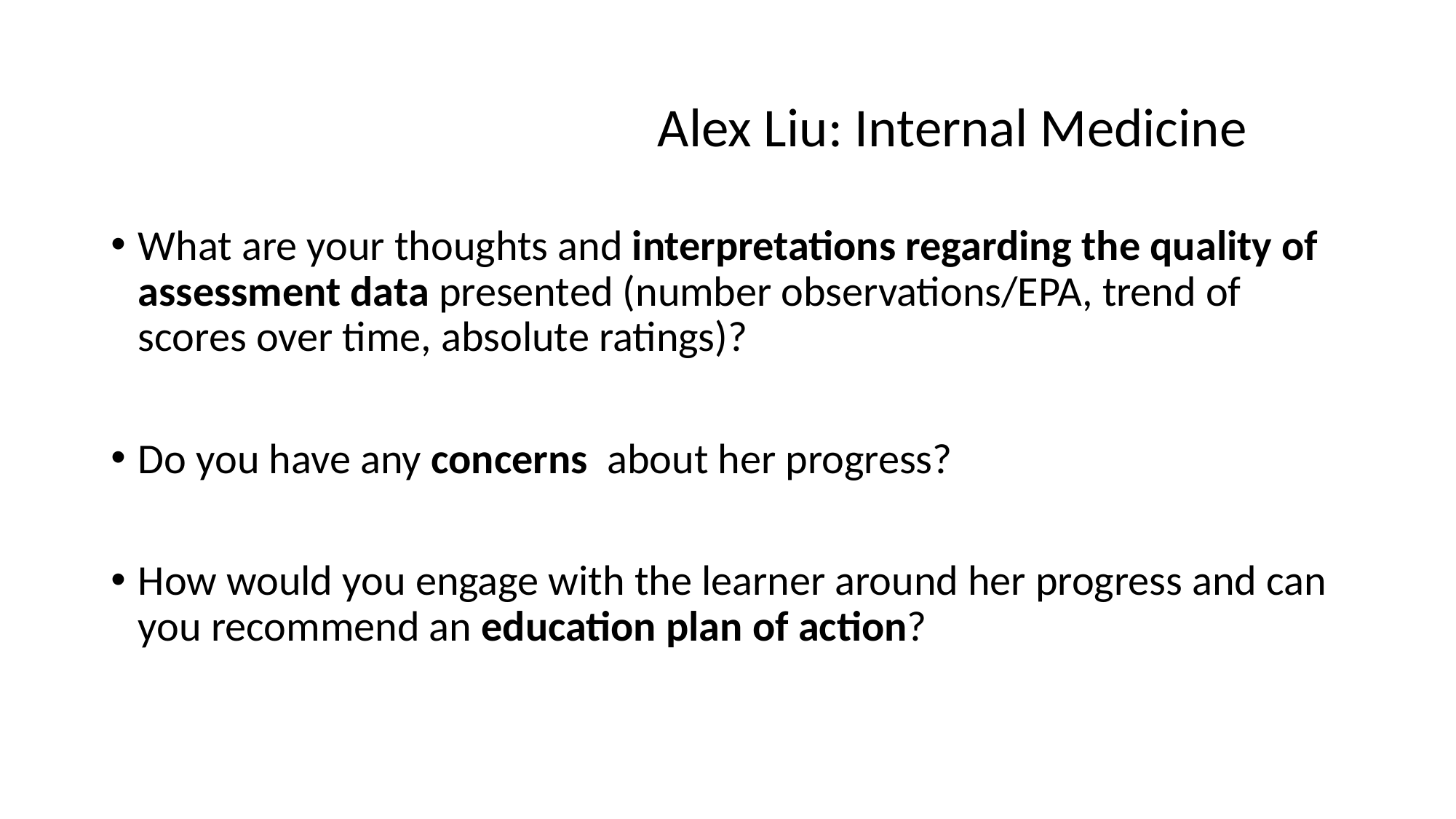

# Alex Liu: Internal Medicine
What are your thoughts and interpretations regarding the quality of assessment data presented (number observations/EPA, trend of scores over time, absolute ratings)?

Do you have any concerns  about her progress?

How would you engage with the learner around her progress and can you recommend an education plan of action?